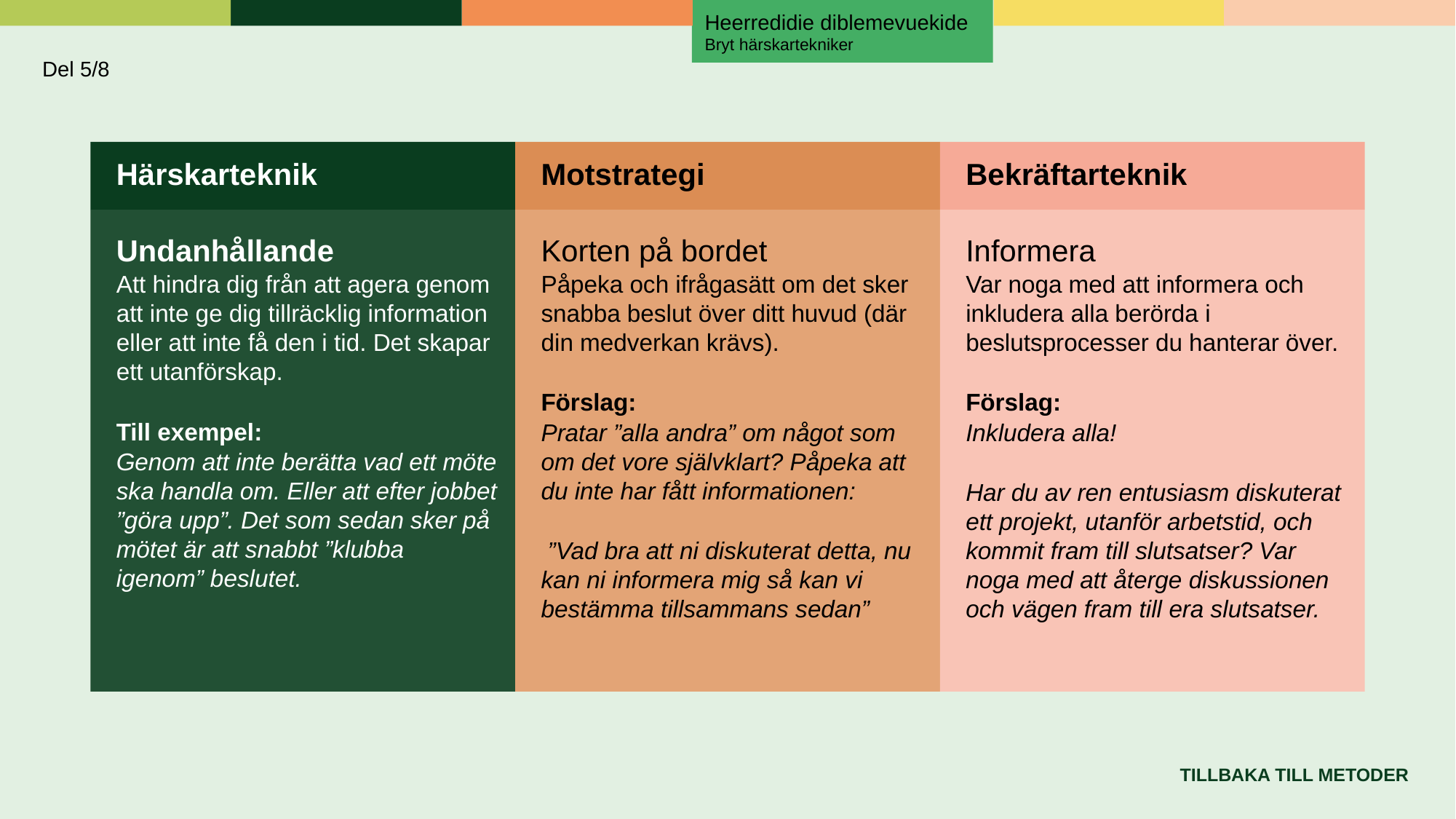

Heerredidie diblemevuekide Bryt härskartekniker
# Exempel 3
Del 5/8
Härskarteknik

Motstrategi

Bekräftarteknik

Undanhållande
Att hindra dig från att agera genom att inte ge dig tillräcklig information eller att inte få den i tid. Det skapar ett utanförskap.

Till exempel:
Genom att inte berätta vad ett möte ska handla om. Eller att efter jobbet ”göra upp”. Det som sedan sker på mötet är att snabbt ”klubba igenom” beslutet.

Korten på bordet
Påpeka och ifrågasätt om det sker snabba beslut över ditt huvud (där din medverkan krävs).

Förslag:
Pratar ”alla andra” om något som om det vore självklart? Påpeka att du inte har fått informationen:

 ”Vad bra att ni diskuterat detta, nu kan ni informera mig så kan vi bestämma tillsammans sedan”

Informera
Var noga med att informera och inkludera alla berörda i beslutsprocesser du hanterar över.

Förslag:
Inkludera alla!

Har du av ren entusiasm diskuterat ett projekt, utanför arbetstid, och kommit fram till slutsatser? Var noga med att återge diskussionen och vägen fram till era slutsatser.

TILLBAKA TILL METODER